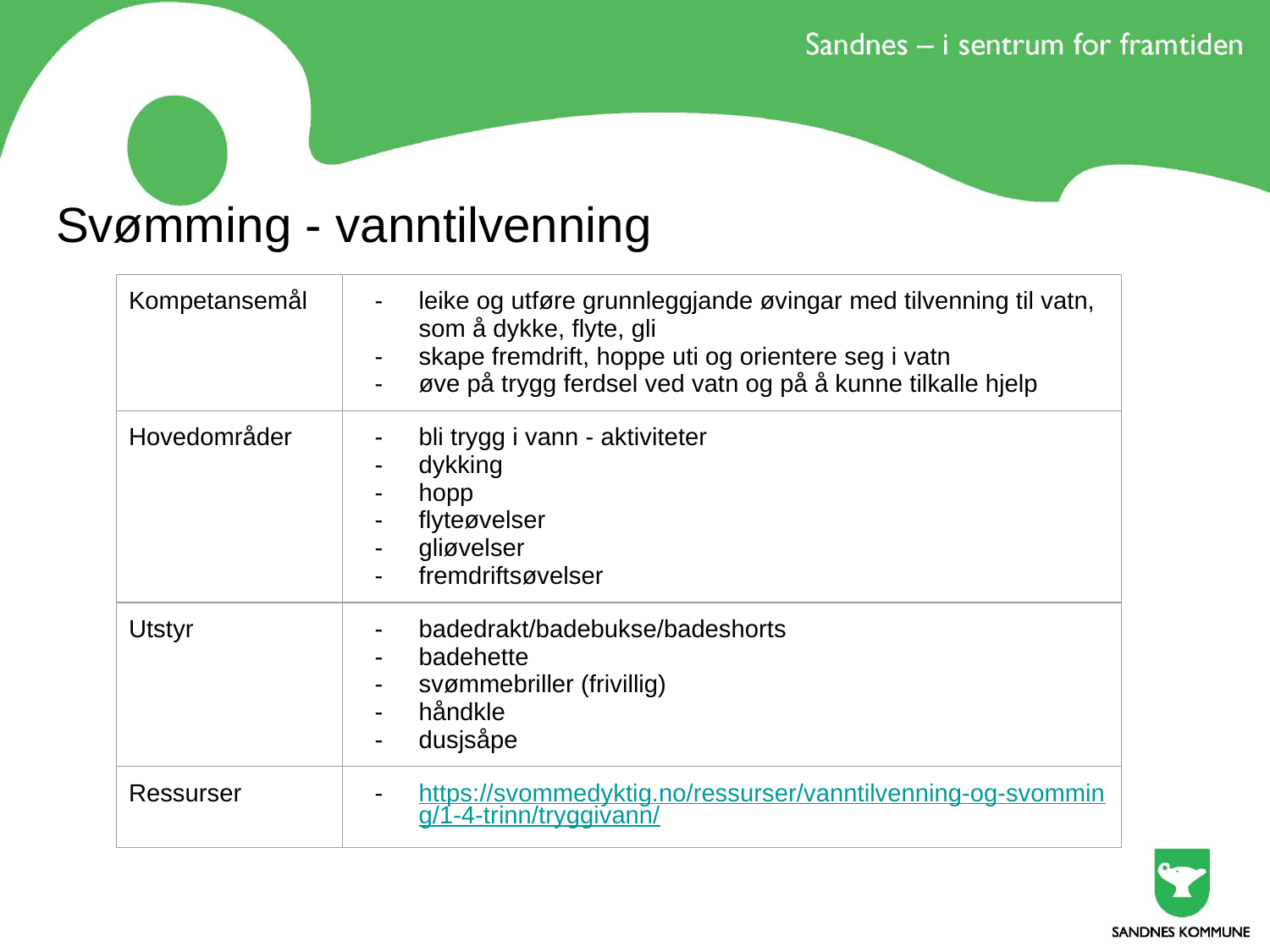

# Svømming - vanntilvenning
| Kompetansemål | leike og utføre grunnleggjande øvingar med tilvenning til vatn, som å dykke, flyte, gli skape fremdrift, hoppe uti og orientere seg i vatn øve på trygg ferdsel ved vatn og på å kunne tilkalle hjelp |
| --- | --- |
| Hovedområder | bli trygg i vann - aktiviteter dykking hopp flyteøvelser gliøvelser fremdriftsøvelser |
| Utstyr | badedrakt/badebukse/badeshorts badehette svømmebriller (frivillig) håndkle dusjsåpe |
| Ressurser | https://svommedyktig.no/ressurser/vanntilvenning-og-svomming/1-4-trinn/tryggivann/ |